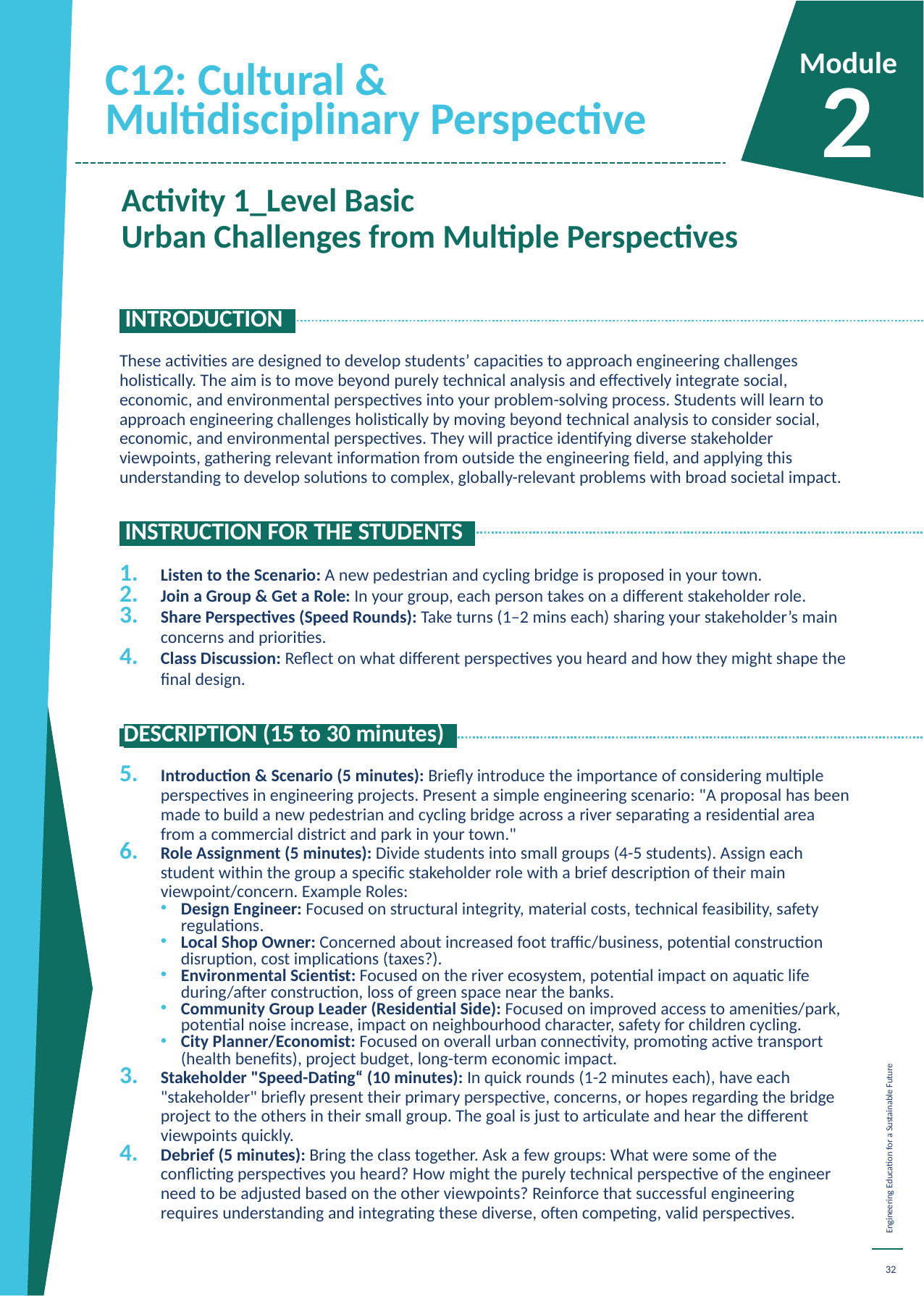

C12: Cultural & Multidisciplinary Perspective
Module
2
Activity 1_Level Basic                                             Urban Challenges from Multiple Perspectives
 INTRODUCTION.

These activities are designed to develop students’ capacities to approach engineering challenges holistically. The aim is to move beyond purely technical analysis and effectively integrate social, economic, and environmental perspectives into your problem-solving process. Students will learn to approach engineering challenges holistically by moving beyond technical analysis to consider social, economic, and environmental perspectives. They will practice identifying diverse stakeholder viewpoints, gathering relevant information from outside the engineering field, and applying this understanding to develop solutions to complex, globally-relevant problems with broad societal impact.

 INSTRUCTION FOR THE STUDENTS.

Listen to the Scenario: A new pedestrian and cycling bridge is proposed in your town.
Join a Group & Get a Role: In your group, each person takes on a different stakeholder role.
Share Perspectives (Speed Rounds): Take turns (1–2 mins each) sharing your stakeholder’s main concerns and priorities.
Class Discussion: Reflect on what different perspectives you heard and how they might shape the final design.

 DESCRIPTION (15 to 30 minutes).

Introduction & Scenario (5 minutes): Briefly introduce the importance of considering multiple perspectives in engineering projects. Present a simple engineering scenario: "A proposal has been made to build a new pedestrian and cycling bridge across a river separating a residential area from a commercial district and park in your town."
Role Assignment (5 minutes): Divide students into small groups (4-5 students). Assign each student within the group a specific stakeholder role with a brief description of their main viewpoint/concern. Example Roles:
Design Engineer: Focused on structural integrity, material costs, technical feasibility, safety regulations.
Local Shop Owner: Concerned about increased foot traffic/business, potential construction disruption, cost implications (taxes?).
Environmental Scientist: Focused on the river ecosystem, potential impact on aquatic life during/after construction, loss of green space near the banks.
Community Group Leader (Residential Side): Focused on improved access to amenities/park, potential noise increase, impact on neighbourhood character, safety for children cycling.
City Planner/Economist: Focused on overall urban connectivity, promoting active transport (health benefits), project budget, long-term economic impact.
Stakeholder "Speed-Dating“ (10 minutes): In quick rounds (1-2 minutes each), have each "stakeholder" briefly present their primary perspective, concerns, or hopes regarding the bridge project to the others in their small group. The goal is just to articulate and hear the different viewpoints quickly.
Debrief (5 minutes): Bring the class together. Ask a few groups: What were some of the conflicting perspectives you heard? How might the purely technical perspective of the engineer need to be adjusted based on the other viewpoints? Reinforce that successful engineering requires understanding and integrating these diverse, often competing, valid perspectives.